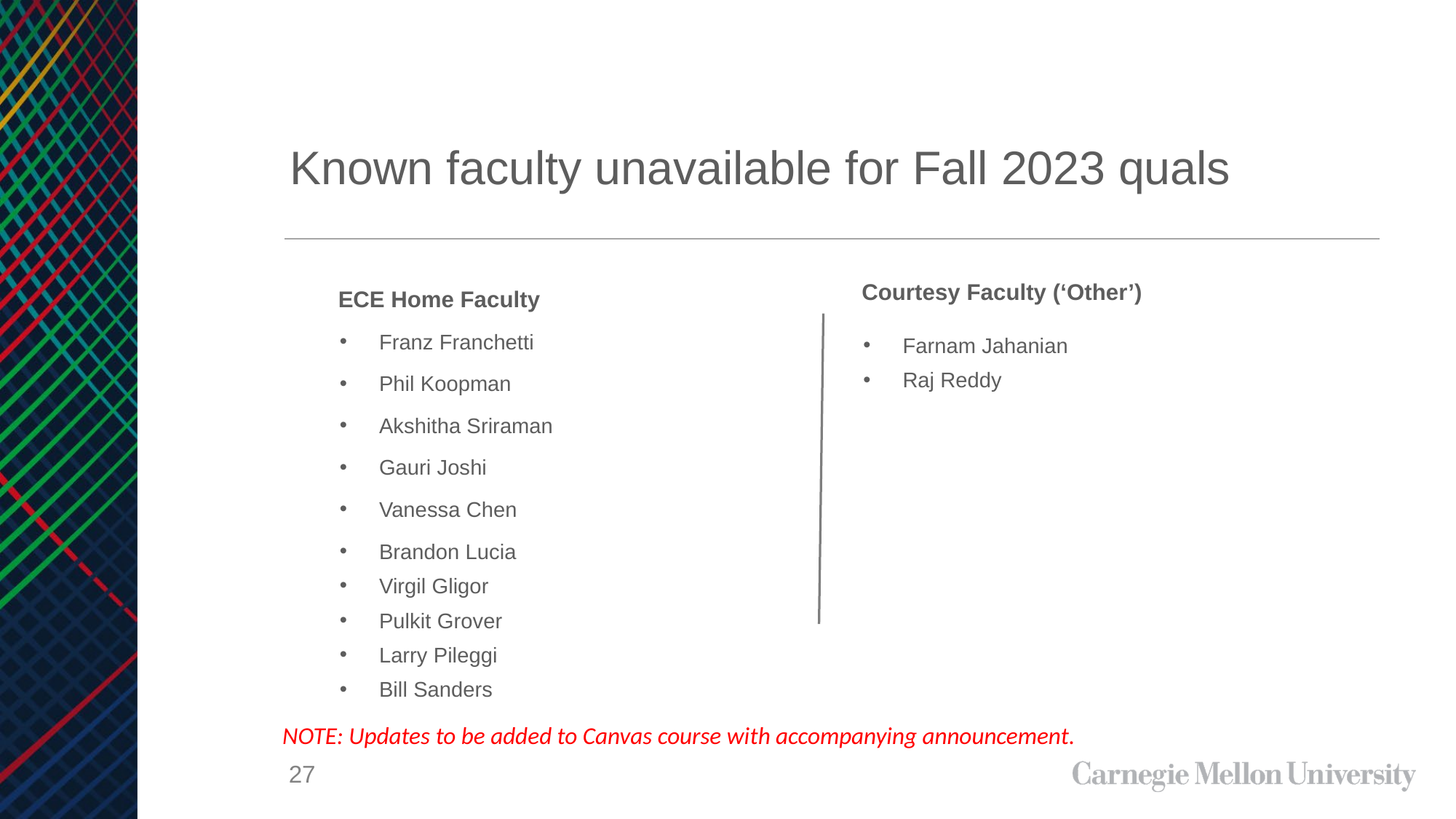

# Known faculty unavailable for Fall 2023 quals
ECE Home Faculty
Franz Franchetti
Phil Koopman
Akshitha Sriraman
Gauri Joshi
Vanessa Chen
Brandon Lucia
Virgil Gligor
Pulkit Grover
Larry Pileggi
Bill Sanders
Courtesy Faculty (‘Other’)

Farnam Jahanian
Raj Reddy
NOTE: Updates to be added to Canvas course with accompanying announcement.
27